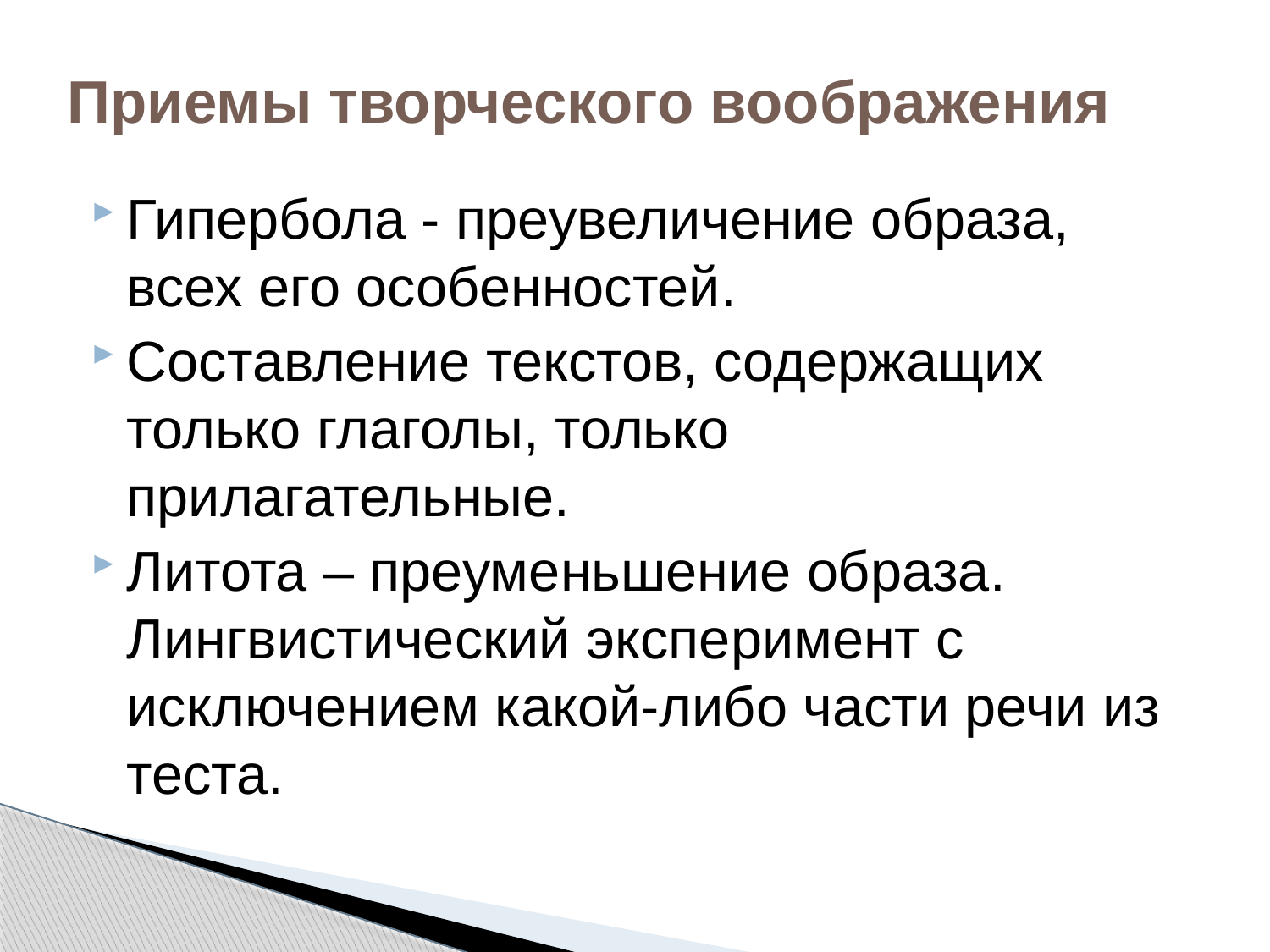

# Приемы творческого воображения
Гипербола - преувеличение образа, всех его особенностей.
Составление текстов, содержащих только глаголы, только прилагательные.
Литота – преуменьшение образа. Лингвистический эксперимент с исключением какой-либо части речи из теста.